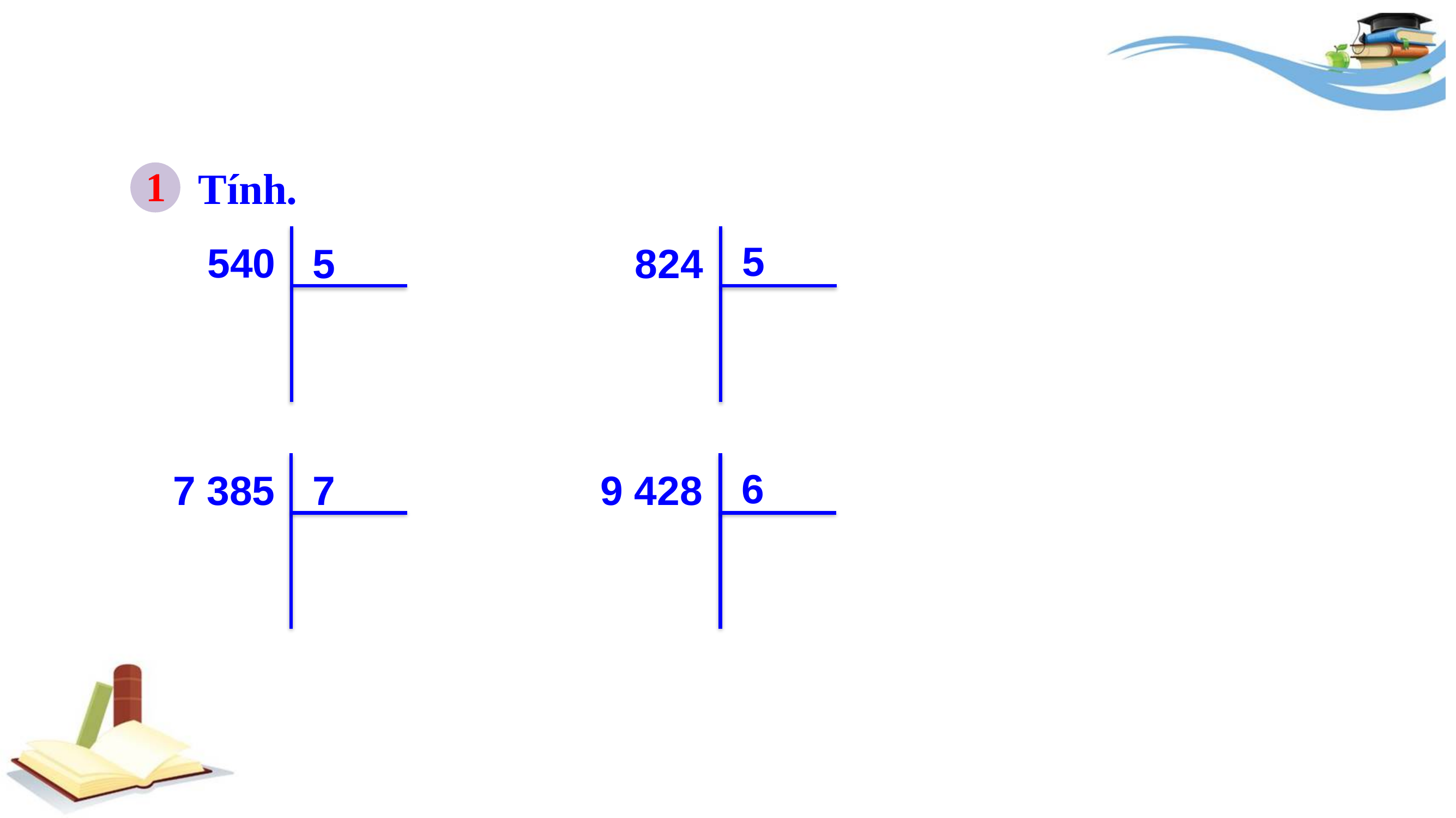

1

Tính.
5
540
5
824
7
7 385
6
9 428